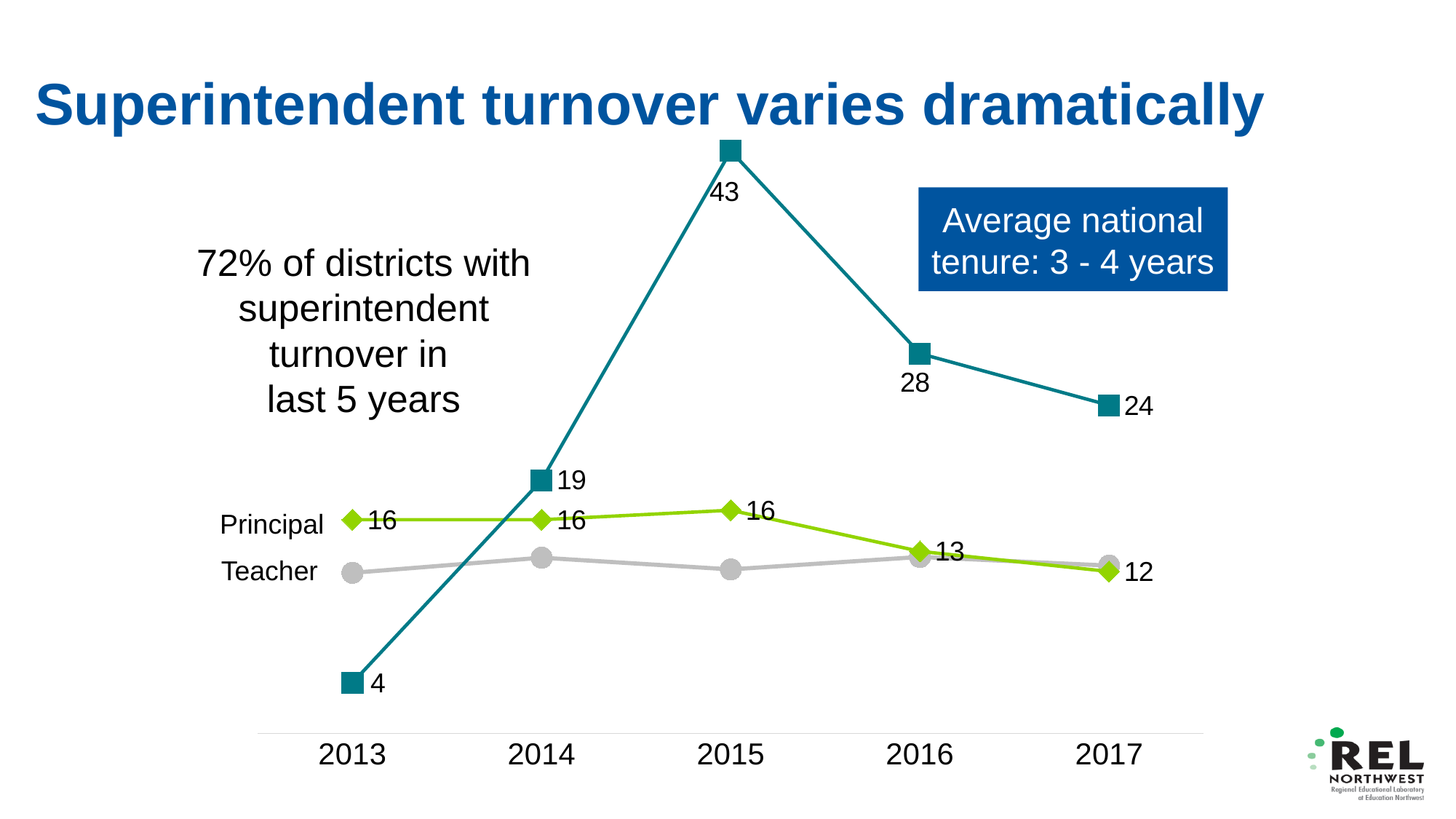

# Superintendent turnover varies dramatically

### Chart

| Category | Teacher | Principal | Superintendent |
|---|---|---|---|
| 2013 | 11.743417 | 15.625 | 3.7037037 |
| 2014 | 12.850468 | 15.625 | 18.518518 |
| 2015 | 11.994981 | 16.321243 | 42.59259400000001 |
| 2016 | 12.903635 | 13.315217 | 27.777779 |
| 2017 | 12.270628 | 11.838791 | 24.0 |
Average national tenure: 3 - 4 years
72% of districts with superintendent turnover in
last 5 years
Principal
Teacher